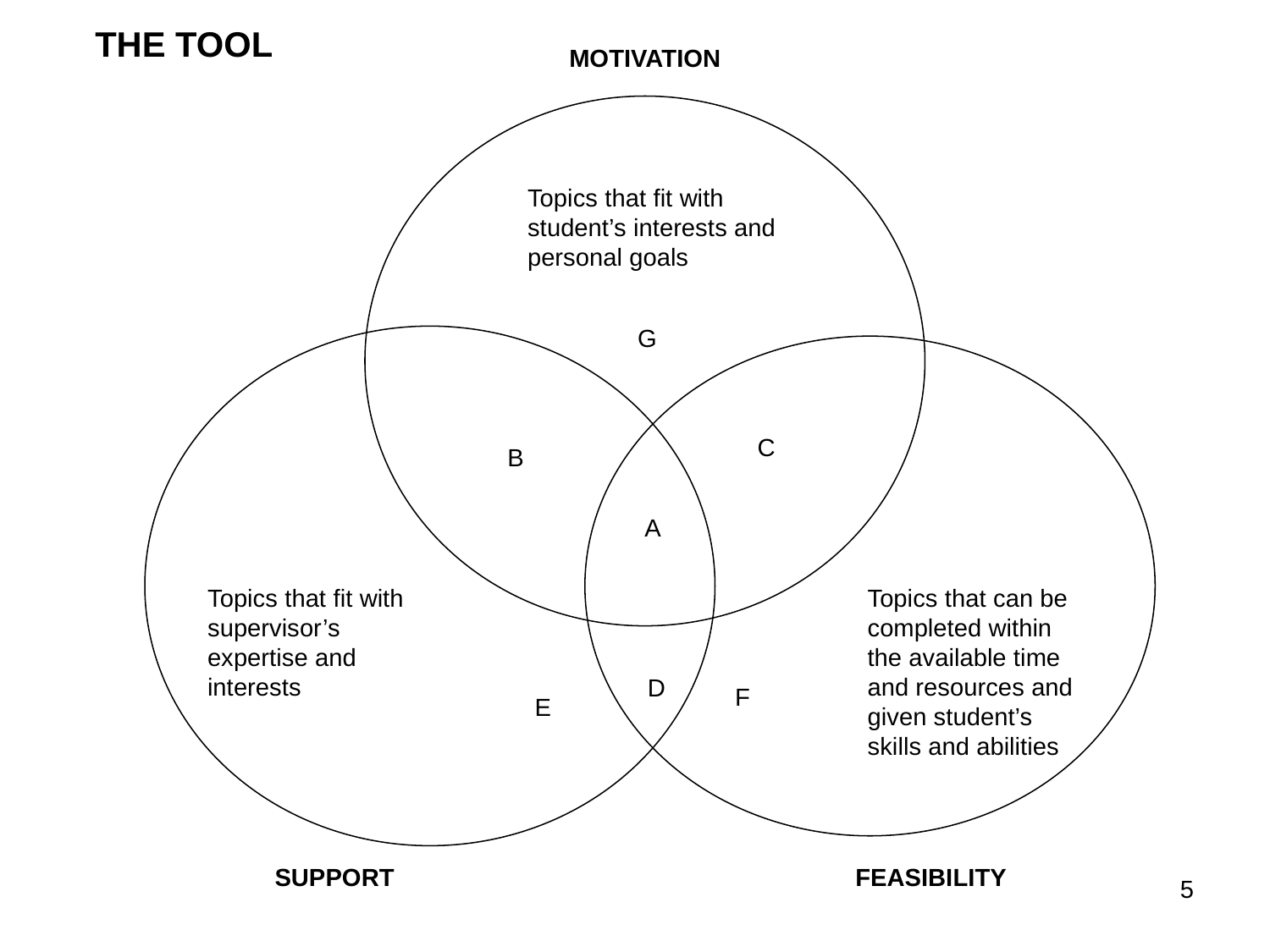

THE TOOL
MOTIVATION

Topics that fit with student’s interests and personal goals
G

C
B
 A
Topics that fit with supervisor’s
expertise and interests
Topics that can be completed within the available time and resources and given student’s skills and abilities
D
F
E
SUPPORT
FEASIBILITY
5